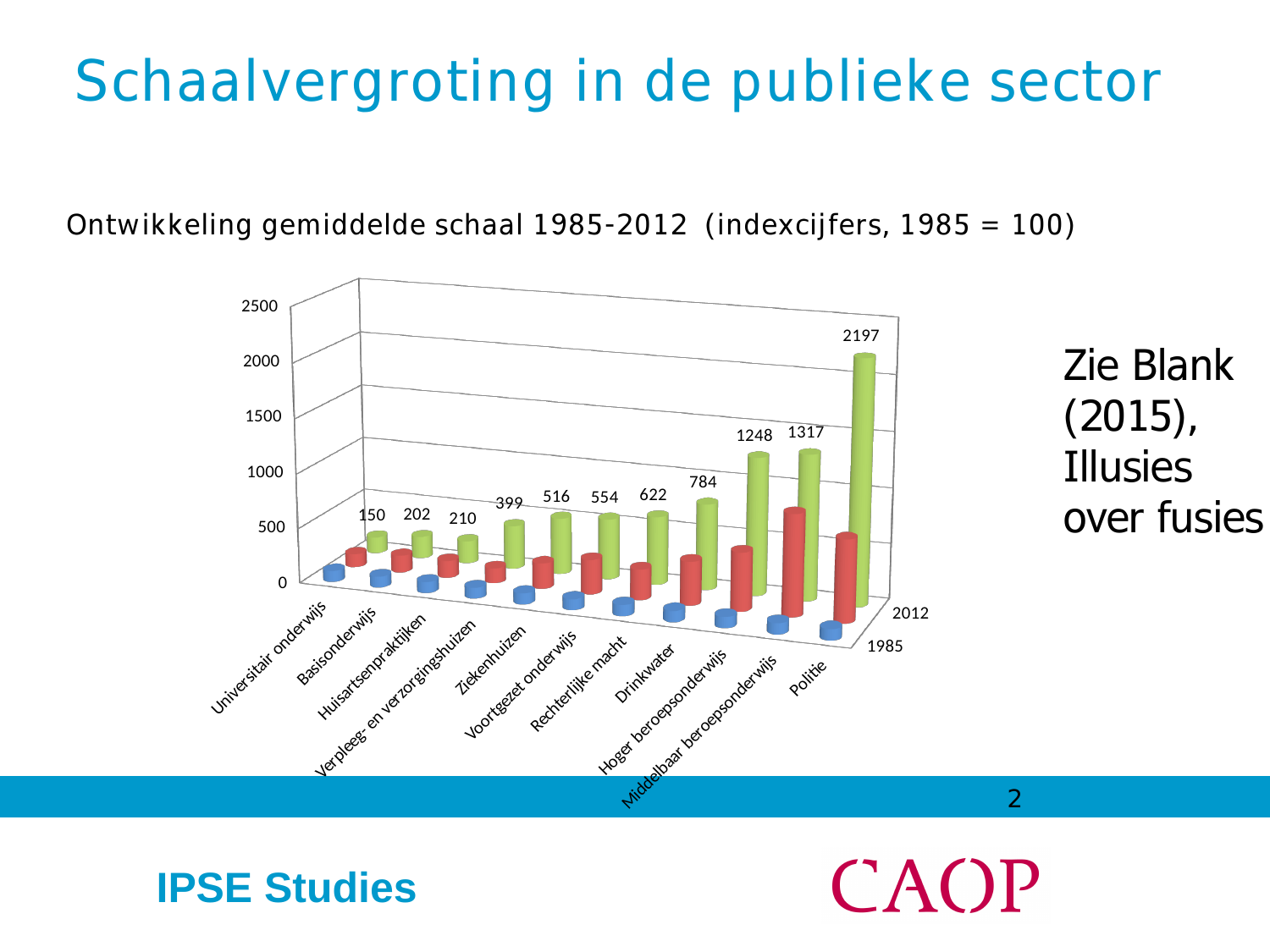

Schaalvergroting in de publieke sector
Ontwikkeling gemiddelde schaal 1985-2012  (indexcijfers, 1985 = 100)

[unsupported chart]

Zie Blank (2015), Illusies over fusies
2